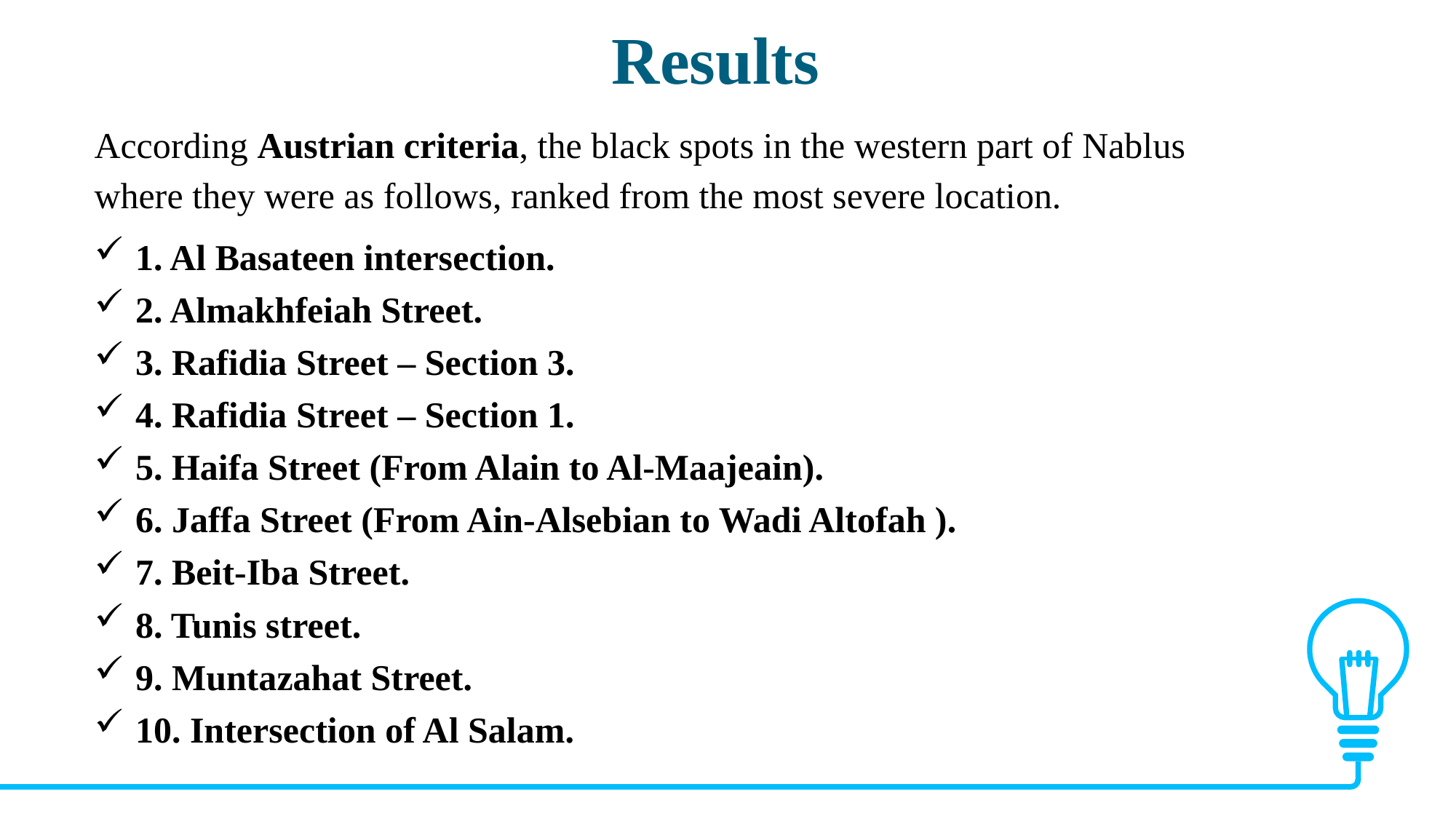

Results
According Austrian criteria, the black spots in the western part of ​​Nablus where they were as follows, ranked from the most severe location.
1. Al Basateen intersection.
2. Almakhfeiah Street.
3. Rafidia Street – Section 3.
4. Rafidia Street – Section 1.
5. Haifa Street (From Alain to Al-Maajeain).
6. Jaffa Street (From Ain-Alsebian to Wadi Altofah ).
7. Beit-Iba Street.
8. Tunis street.
9. Muntazahat Street.
10. Intersection of Al Salam.